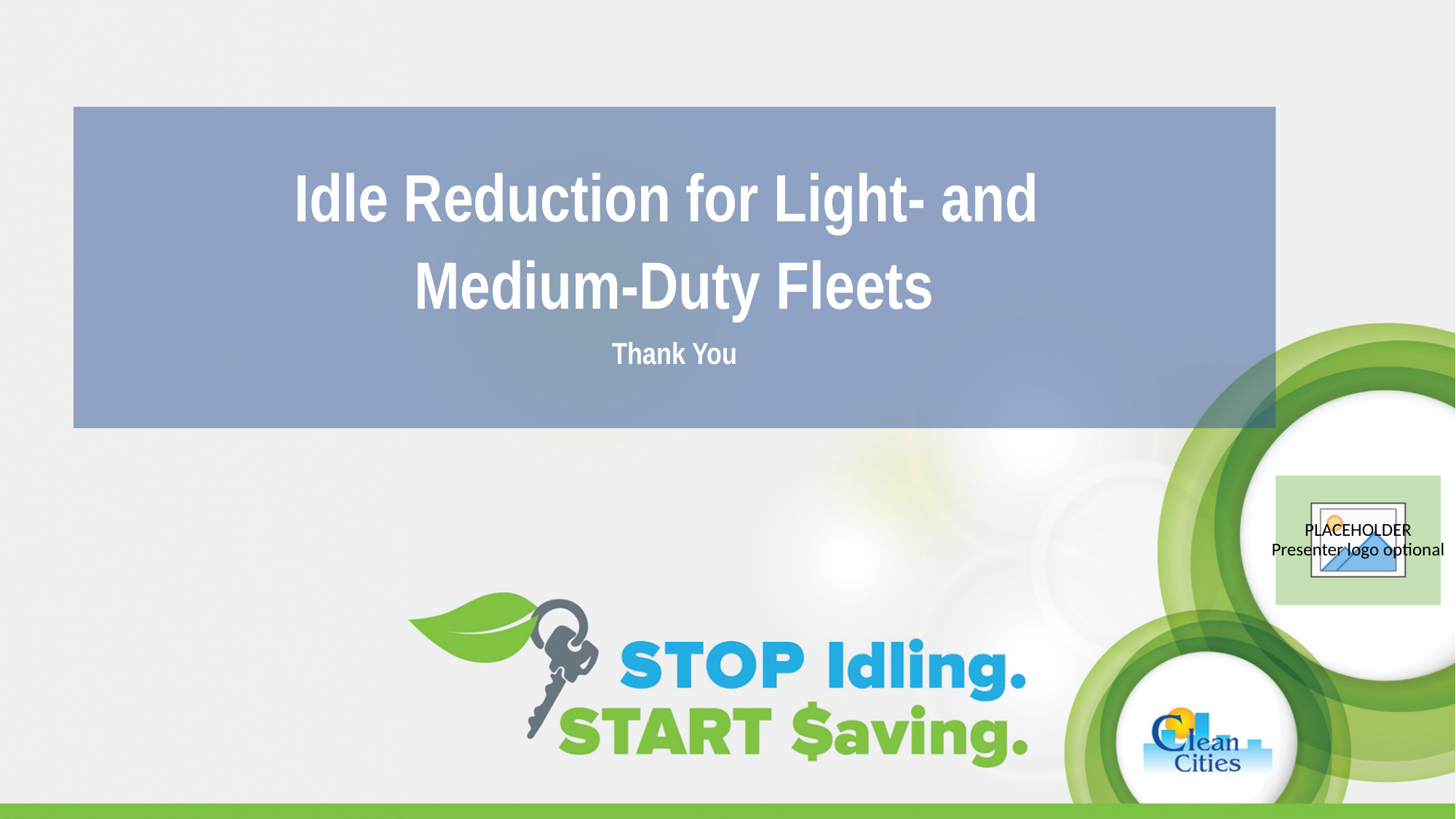

Idle Reduction for Light- and
Medium-Duty Fleets
Thank You